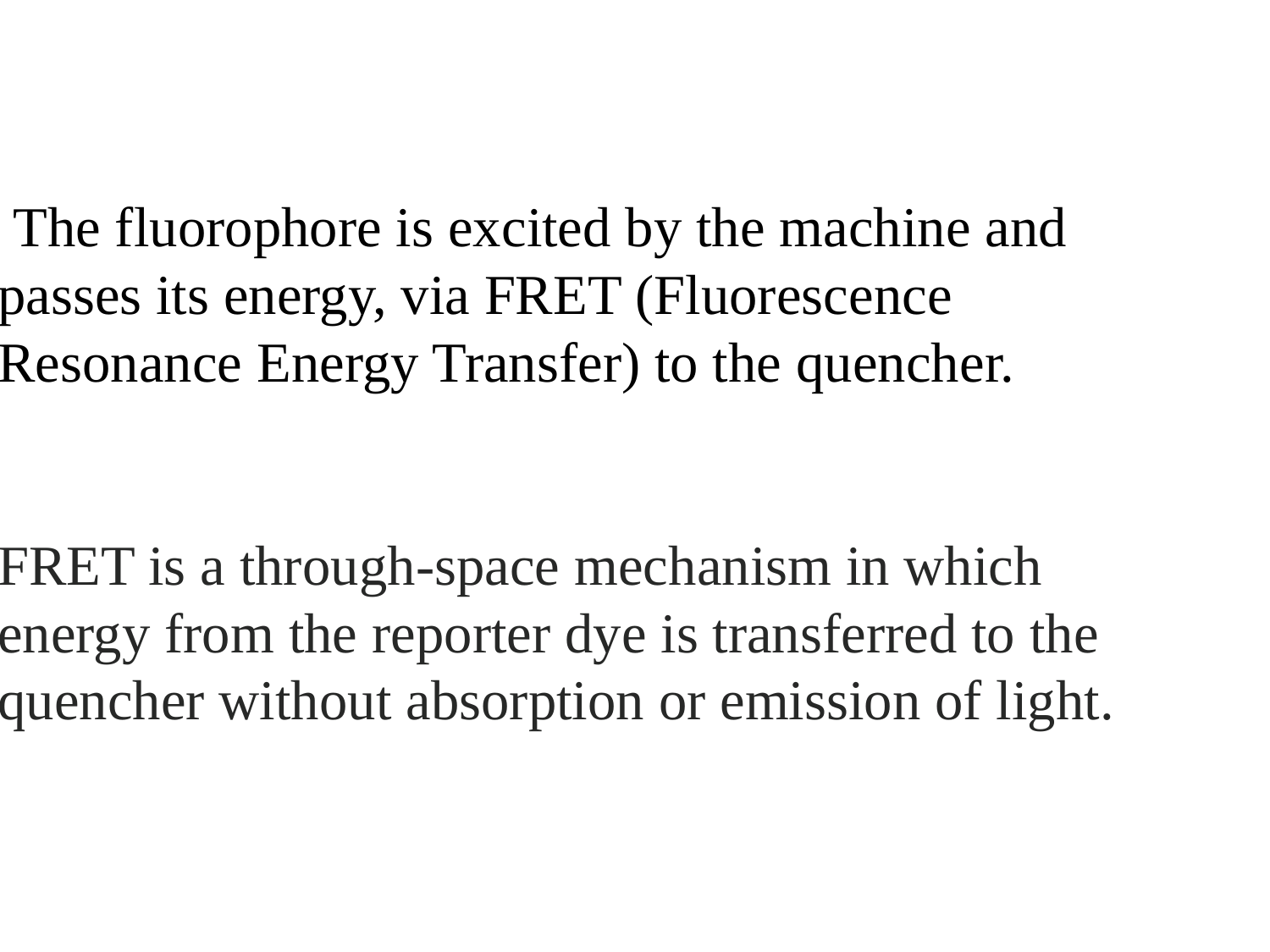

The fluorophore is excited by the machine and passes its energy, via FRET (Fluorescence Resonance Energy Transfer) to the quencher.

FRET is a through-space mechanism in which energy from the reporter dye is transferred to the quencher without absorption or emission of light.